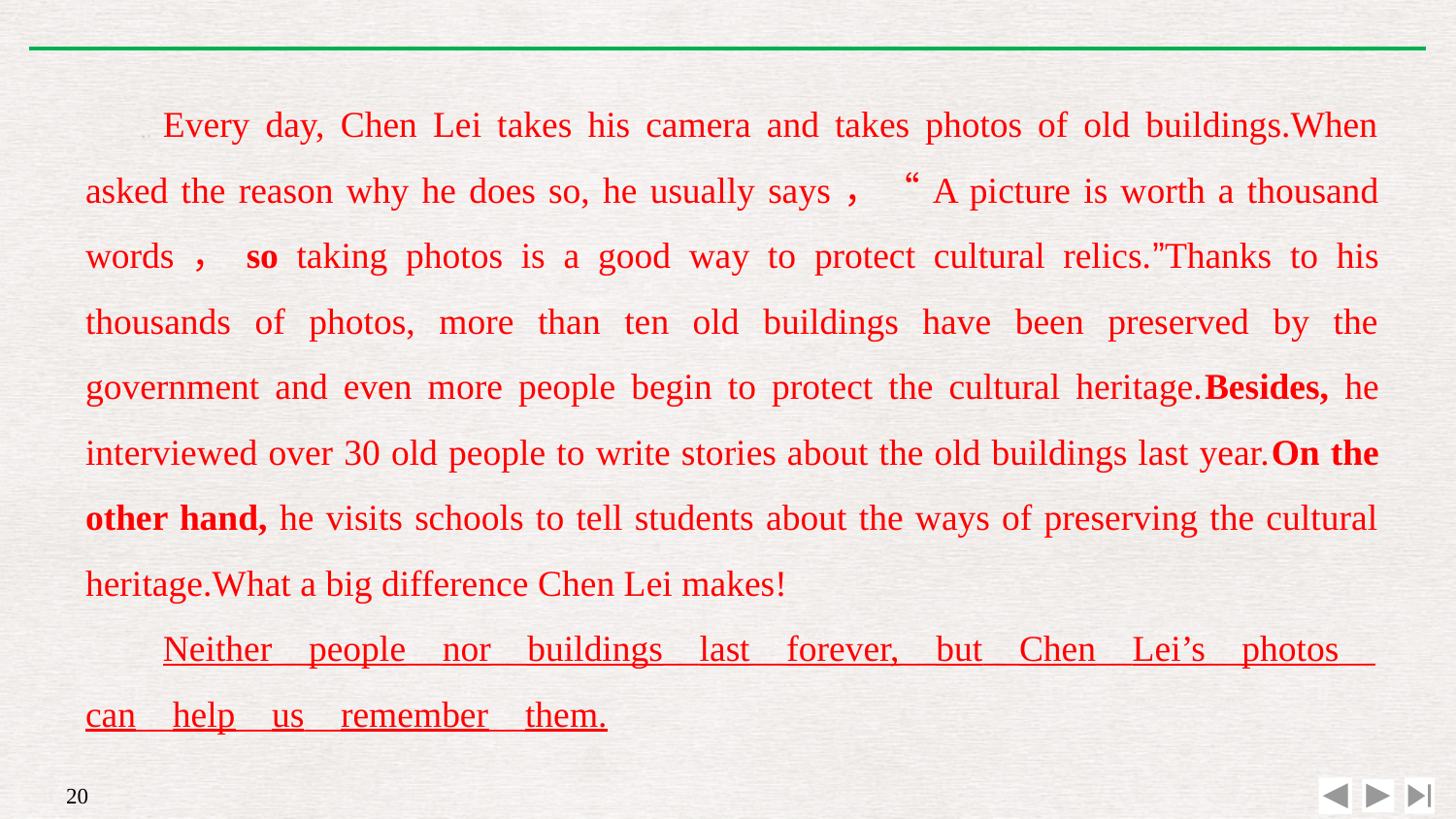

Every day, Chen Lei takes his camera and takes photos of old buildings.When asked the reason why he does so, he usually says，“A picture is worth a thousand words，so taking photos is a good way to protect cultural relics.”Thanks to his thousands of photos, more than ten old buildings have been preserved by the government and even more people begin to protect the cultural heritage.Besides, he interviewed over 30 old people to write stories about the old buildings last year.On the other hand, he visits schools to tell students about the ways of preserving the cultural heritage.What a big difference Chen Lei makes!
Neither__people__nor__buildings__last__forever,__but__Chen__Lei’s__photos__can__help__us__remember__them.